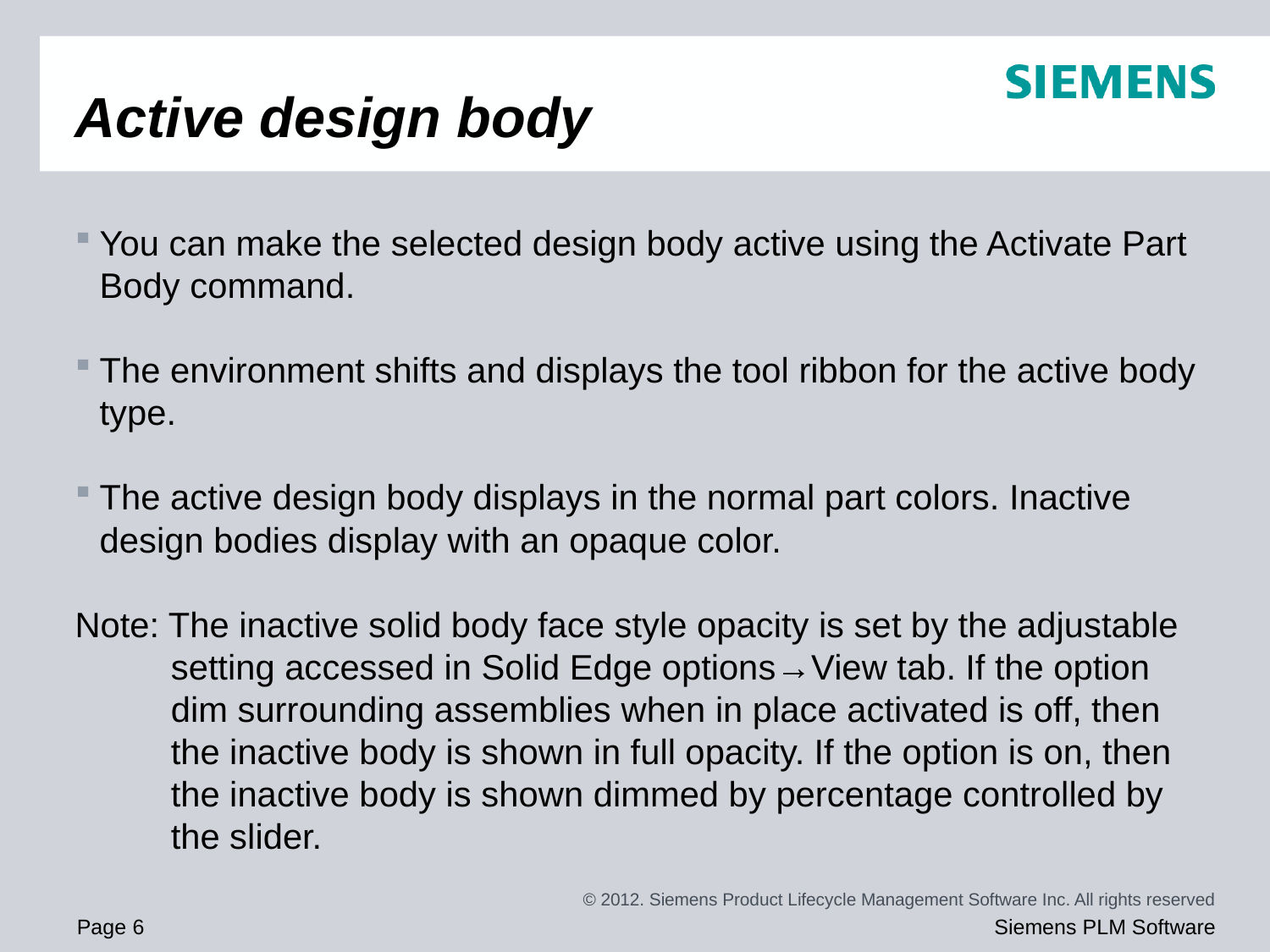

# Active design body
You can make the selected design body active using the Activate Part Body command.
The environment shifts and displays the tool ribbon for the active body type.
The active design body displays in the normal part colors. Inactive design bodies display with an opaque color.

Note: The inactive solid body face style opacity is set by the adjustable setting accessed in Solid Edge options→View tab. If the option dim surrounding assemblies when in place activated is off, then the inactive body is shown in full opacity. If the option is on, then the inactive body is shown dimmed by percentage controlled by the slider.